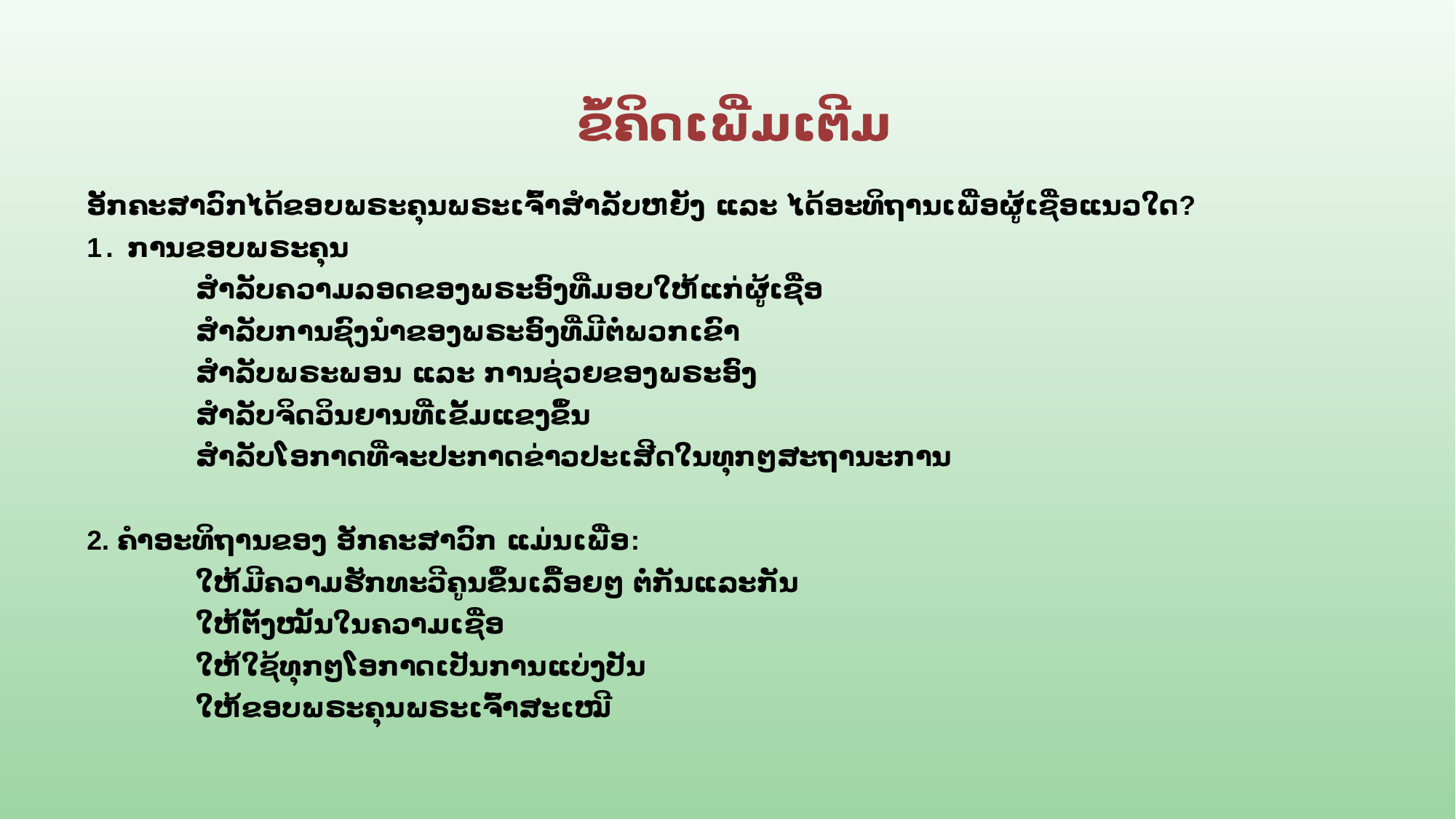

ຂໍ້ຄິດເພີ່ມເຕີມ
ອັກຄະສາວົກໄດ້ຂອບພຣະຄຸນພຣະເຈົ້າສໍາລັບຫຍັງ ແລະ ໄດ້ອະທິຖານເພື່ອຜູ້ເຊື່ອແນວໃດ?
ການຂອບພຣະຄຸນ
	ສໍາລັບຄວາມລອດຂອງພຣະອົງທີ່ມອບໃຫ້ແກ່ຜູ້ເຊື່ອ
	ສໍາລັບການຊົງນໍາຂອງພຣະອົງທີ່ມີຕໍ່ພວກເຂົາ
	ສໍາລັບພຣະພອນ ແລະ ການຊ່ວຍຂອງພຣະອົງ
	ສໍາລັບຈິດວິນຍານທີ່ເຂັ້ມແຂງຂຶ້ນ
	ສໍາລັບໂອກາດທີ່ຈະປະກາດຂ່າວປະເສີດໃນທຸກໆສະຖານະການ

2. ຄໍາອະທິຖານຂອງ ອັກຄະສາວົກ ແມ່ນເພື່ອ:
	ໃຫ້ມີຄວາມຮັກທະວີຄູນຂຶ້ນເລື້ອຍໆ ຕໍ່ກັນແລະກັນ
	ໃຫ້ຕັ້ງໝັ້ນໃນຄວາມເຊື່ອ
	ໃຫ້ໃຊ້ທຸກໆໂອກາດເປັນການແບ່ງປັນ
	ໃຫ້ຂອບພຣະຄຸນພຣະເຈົ້າສະເໝີ